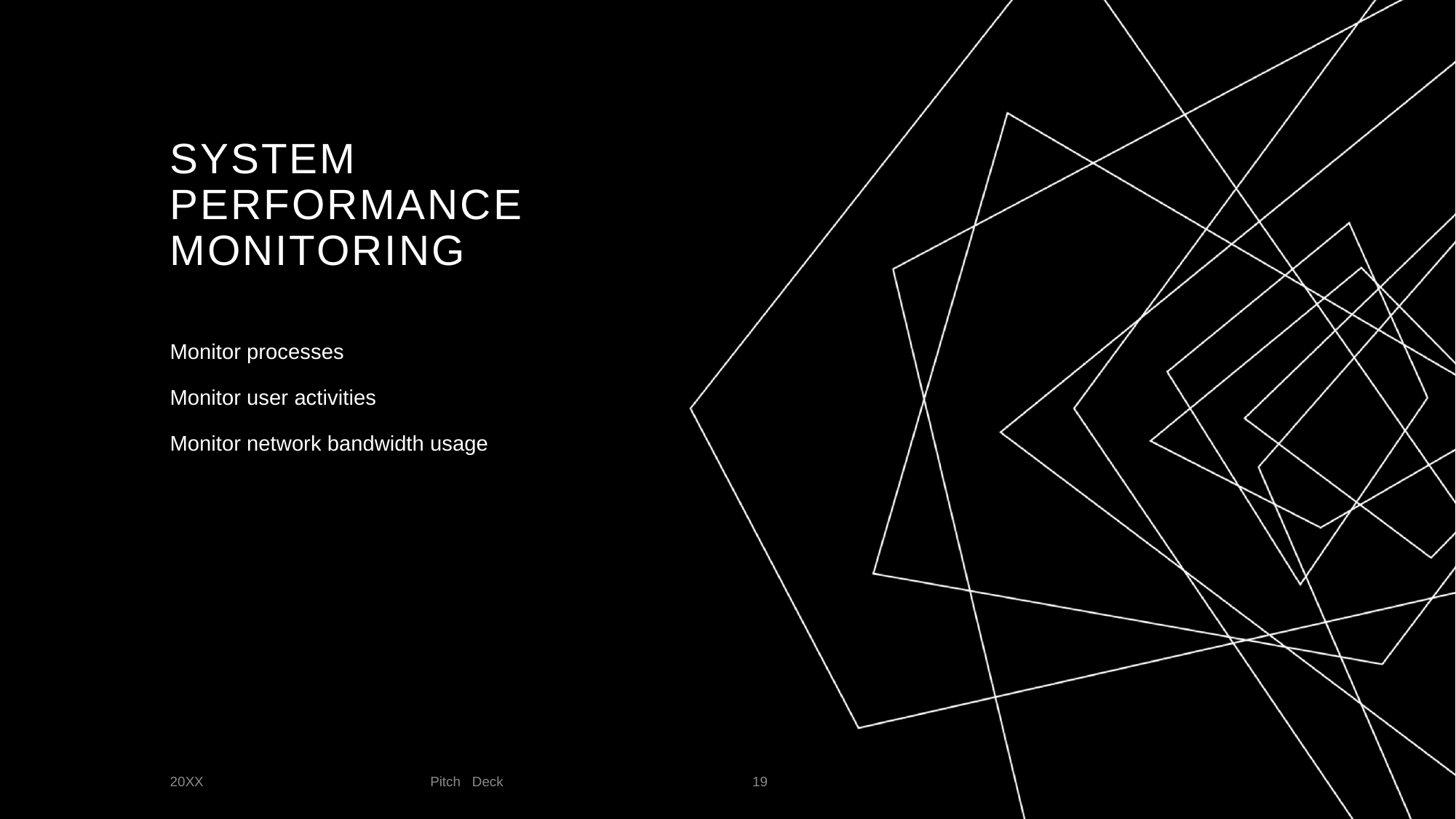

# System performance monitoring
Monitor processes
Monitor user activities
Monitor network bandwidth usage
Pitch   Deck
20XX
19